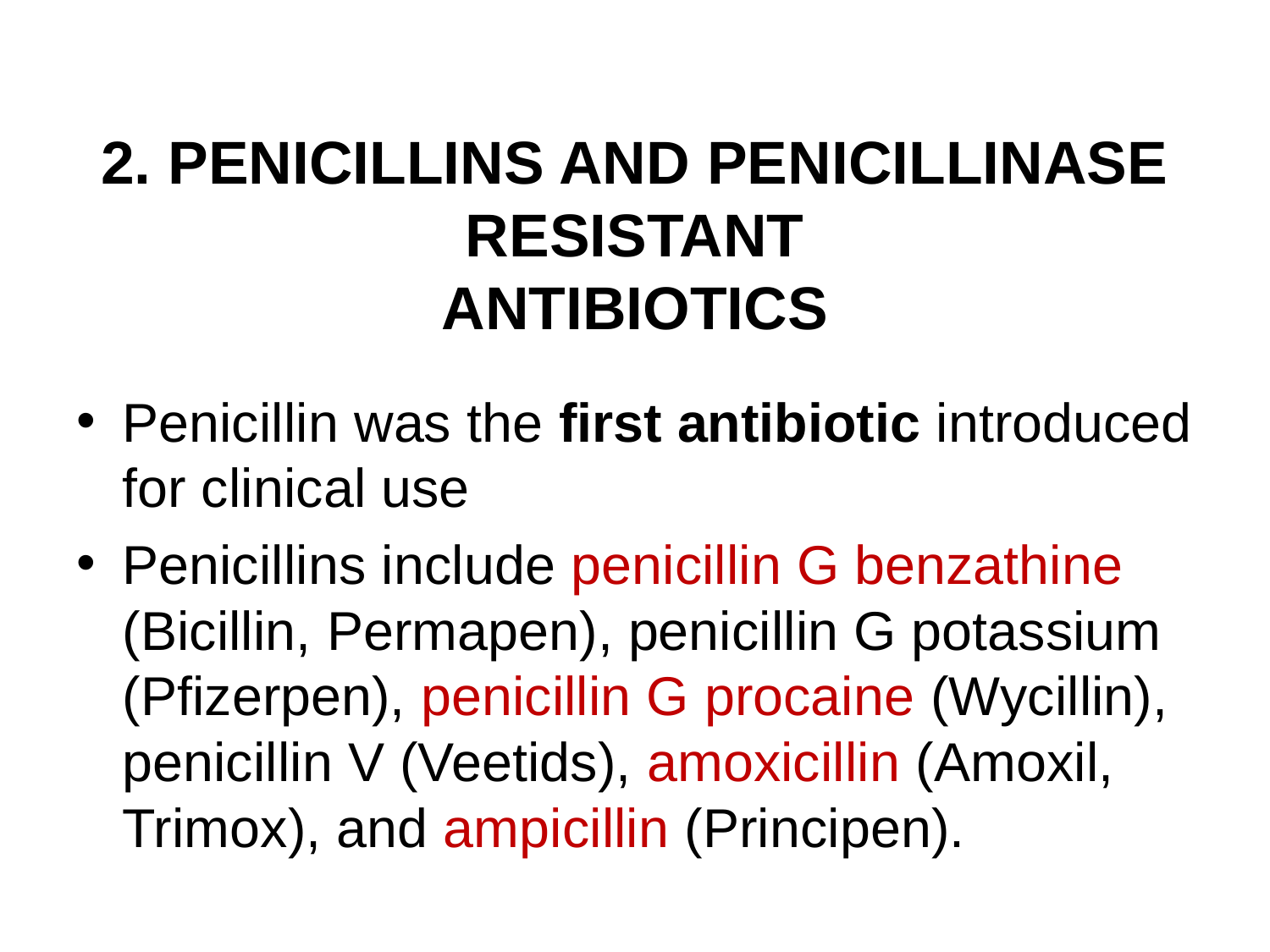

# 2. PENICILLINS AND PENICILLINASE RESISTANT ANTIBIOTICS
Penicillin was the first antibiotic introduced for clinical use
Penicillins include penicillin G benzathine (Bicillin, Permapen), penicillin G potassium (Pfizerpen), penicillin G procaine (Wycillin), penicillin V (Veetids), amoxicillin (Amoxil, Trimox), and ampicillin (Principen).